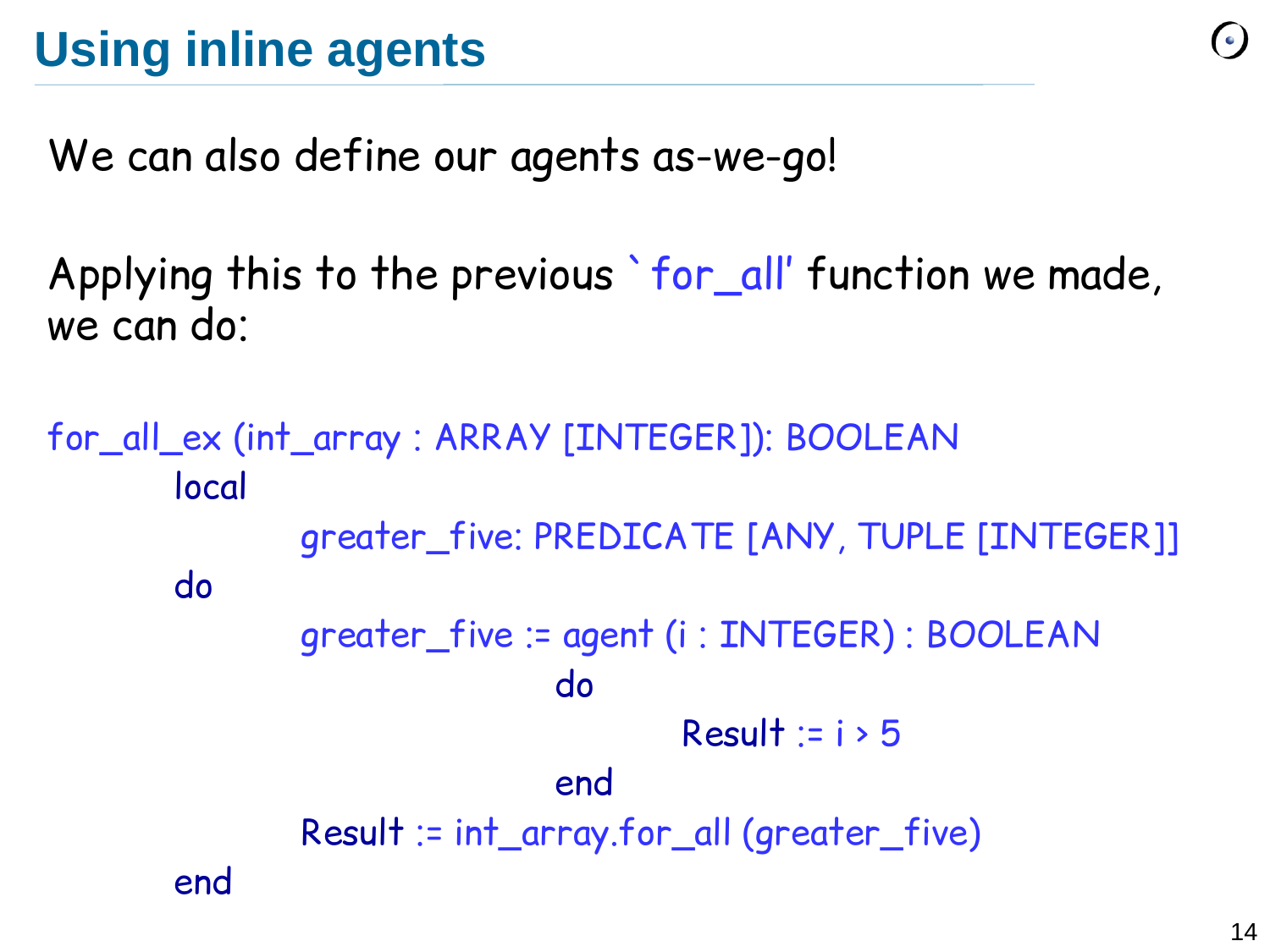

# Using inline agents
We can also define our agents as-we-go!

Applying this to the previous `for_all’ function we made, we can do:

for_all_ex (int_array : ARRAY [INTEGER]): BOOLEAN
	local
		greater_five: PREDICATE [ANY, TUPLE [INTEGER]]
	do
		greater_five := agent (i : INTEGER) : BOOLEAN
				do
					Result := i > 5
				end
		Result := int_array.for_all (greater_five)
	end